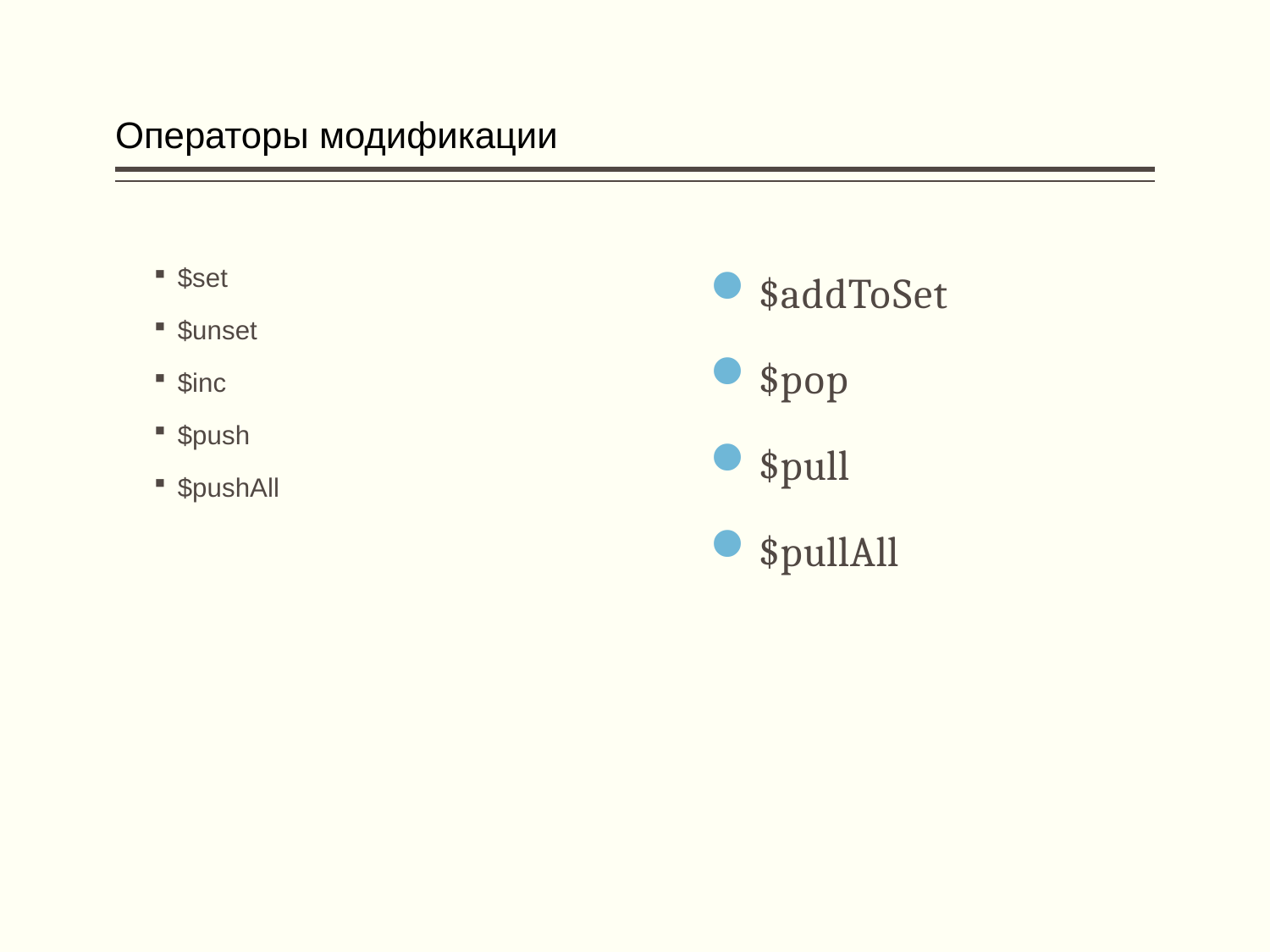

# Операторы модификации
$set
$unset
$inc
$push
$pushAll
$addToSet
$pop
$pull
$pullAll